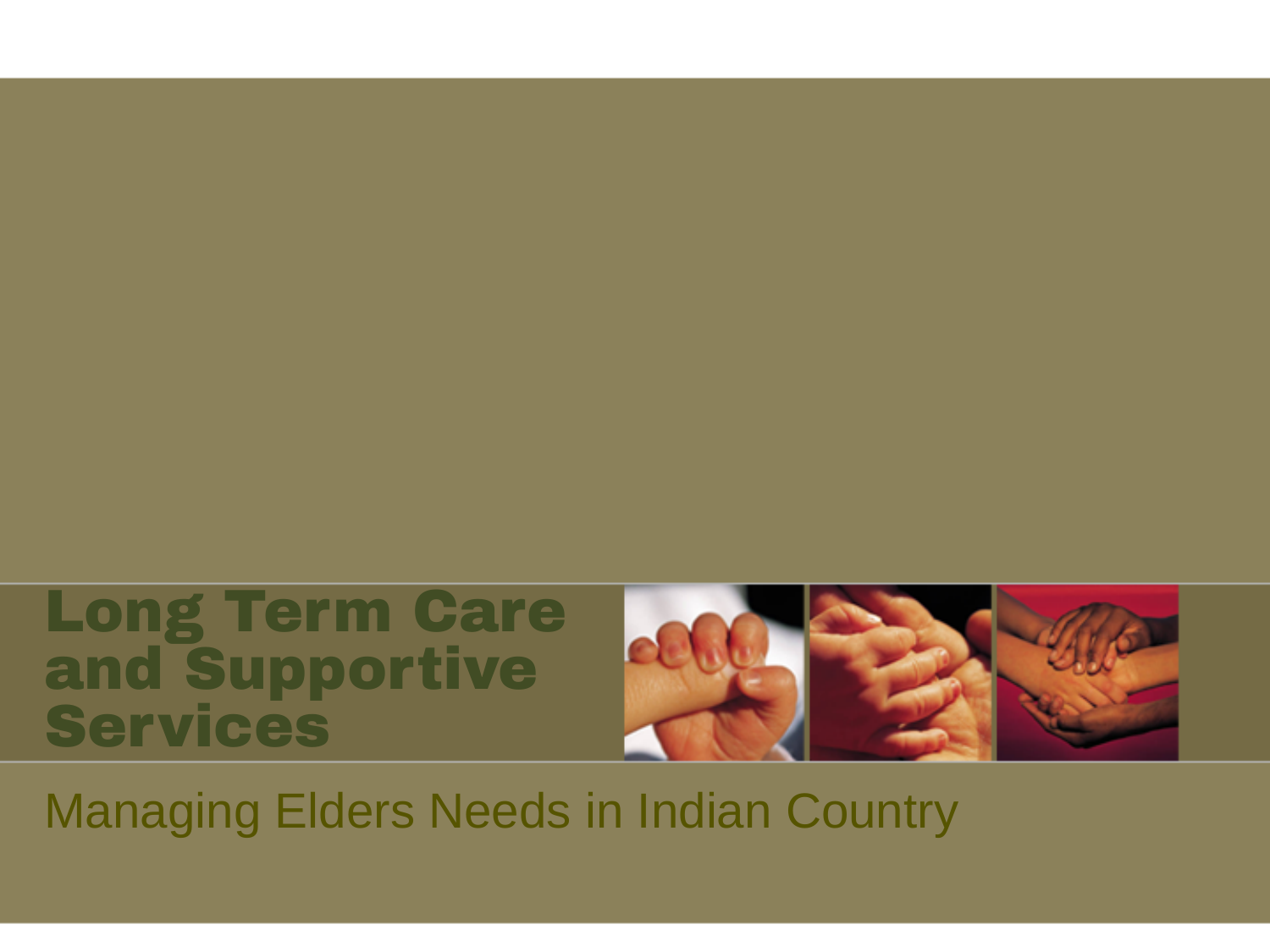

# Long Term Care and Supportive Services
Managing Elders Needs in Indian Country